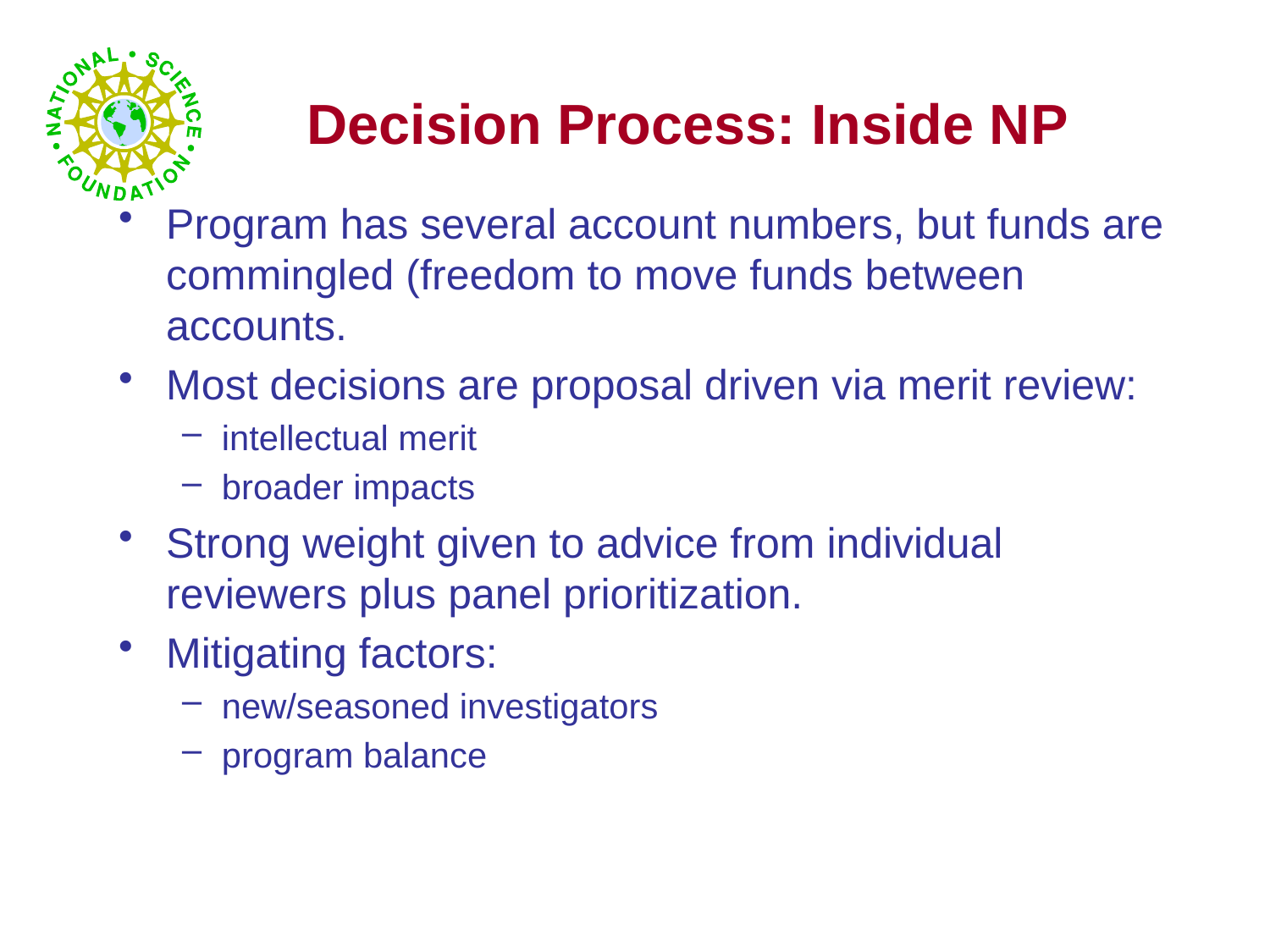

# Decision Process: Inside NP
Program has several account numbers, but funds are commingled (freedom to move funds between accounts.
Most decisions are proposal driven via merit review:
intellectual merit
broader impacts
Strong weight given to advice from individual reviewers plus panel prioritization.
Mitigating factors:
new/seasoned investigators
program balance